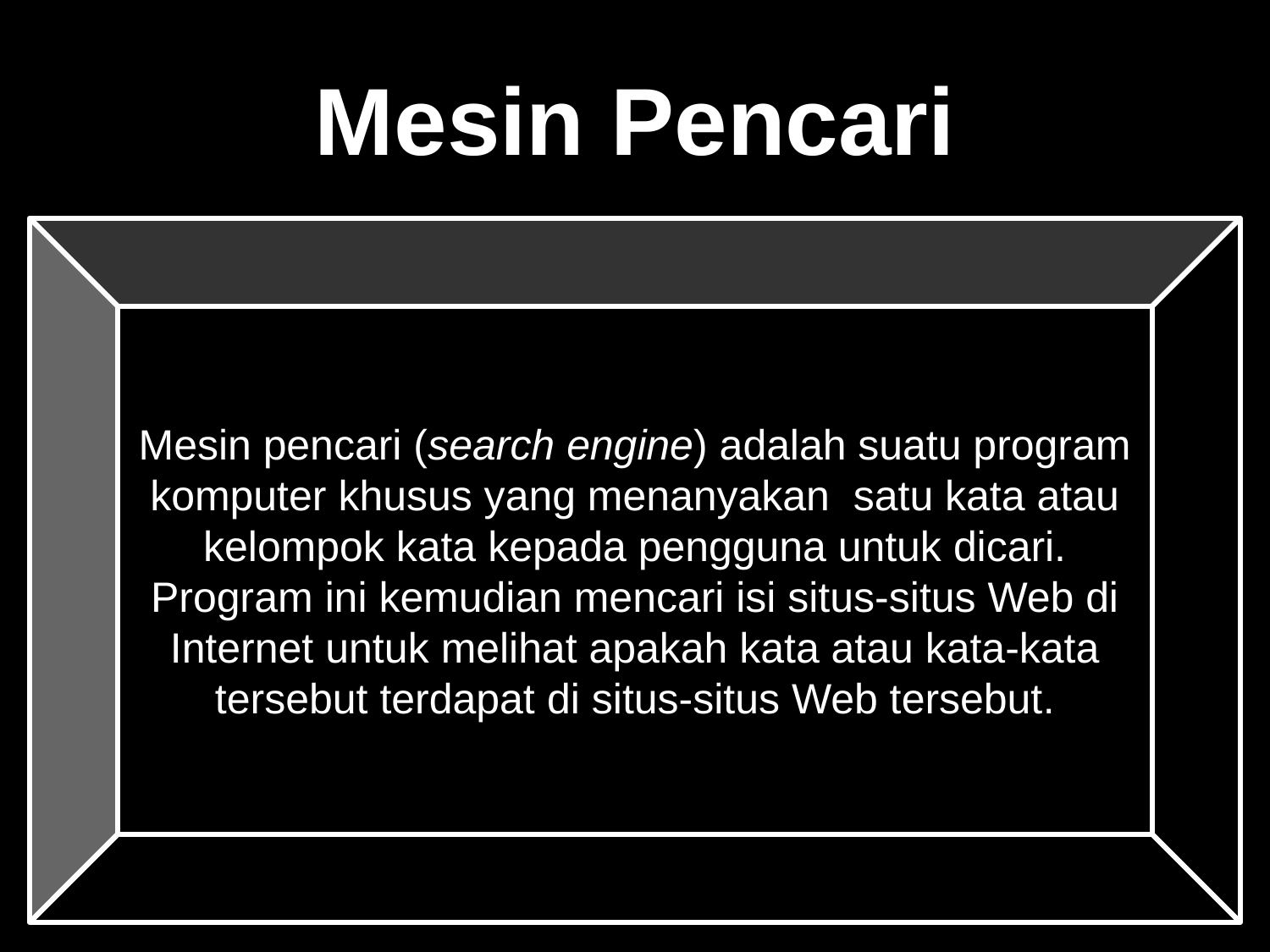

# Mesin Pencari
Mesin pencari (search engine) adalah suatu program komputer khusus yang menanyakan  satu kata atau kelompok kata kepada pengguna untuk dicari. Program ini kemudian mencari isi situs-situs Web di Internet untuk melihat apakah kata atau kata-kata tersebut terdapat di situs-situs Web tersebut.